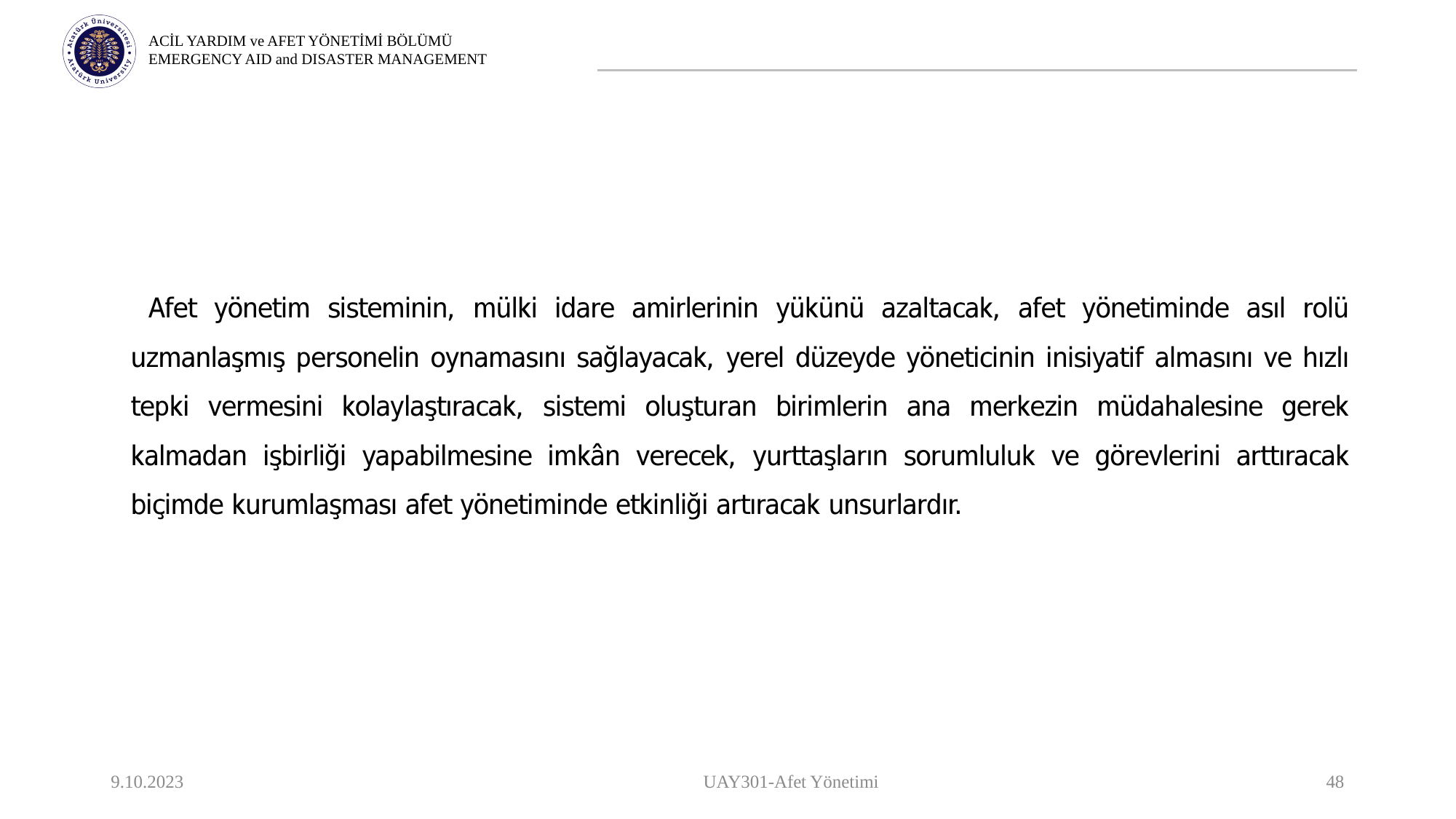

Afet yönetim sisteminin, mülki idare amirlerinin yükünü azaltacak, afet yönetiminde asıl rolü uzmanlaşmış personelin oynamasını sağlayacak, yerel düzeyde yöneticinin inisiyatif almasını ve hızlı tepki vermesini kolaylaştıracak, sistemi oluşturan birimlerin ana merkezin müdahalesine gerek kalmadan işbirliği yapabilmesine imkân verecek, yurttaşların sorumluluk ve görevlerini arttıracak biçimde kurumlaşması afet yönetiminde etkinliği artıracak unsurlardır.

9.10.2023
UAY301-Afet Yönetimi
48